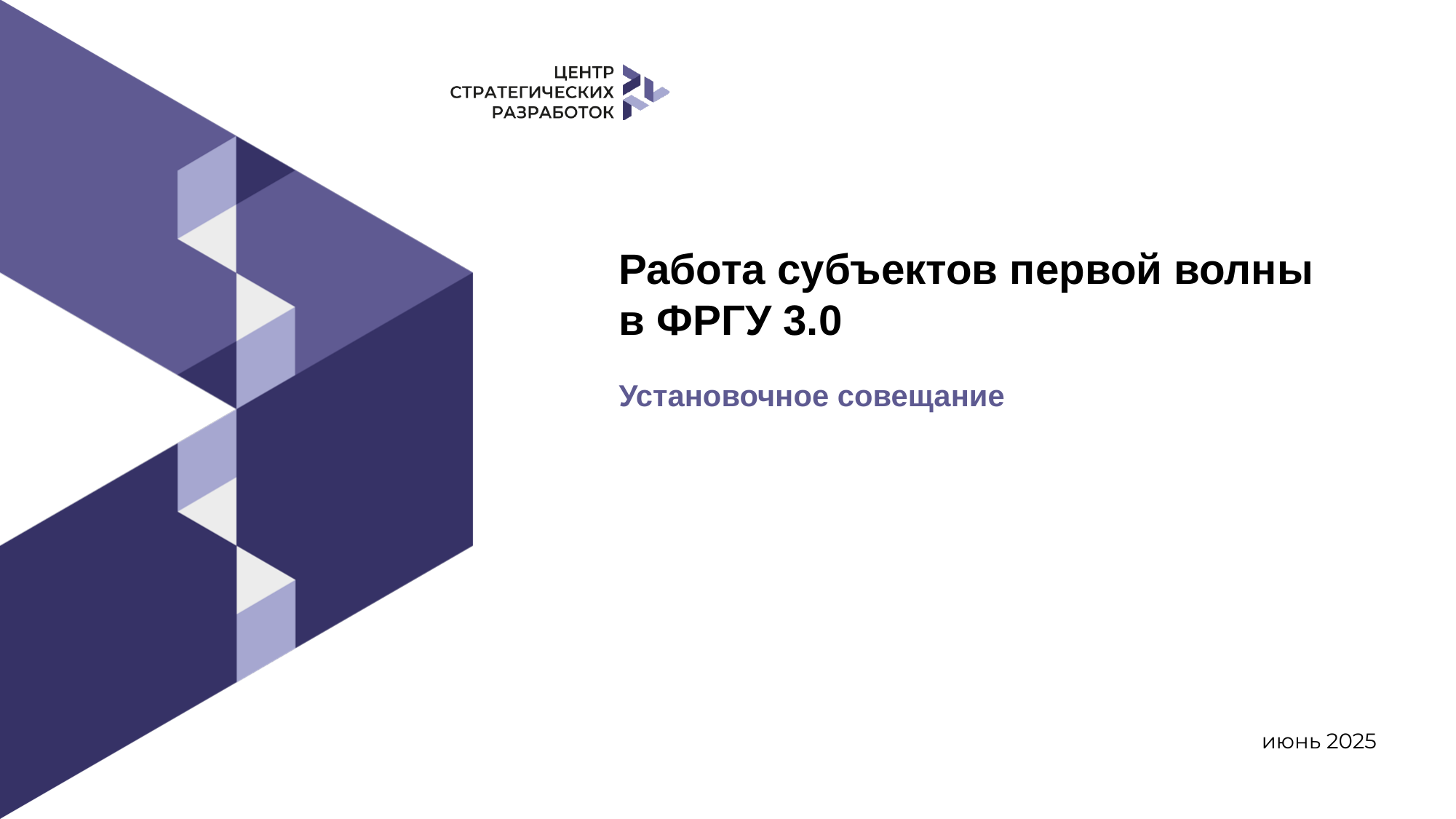

# Работа субъектов первой волны в ФРГУ 3.0
Установочное совещание
июнь 2025